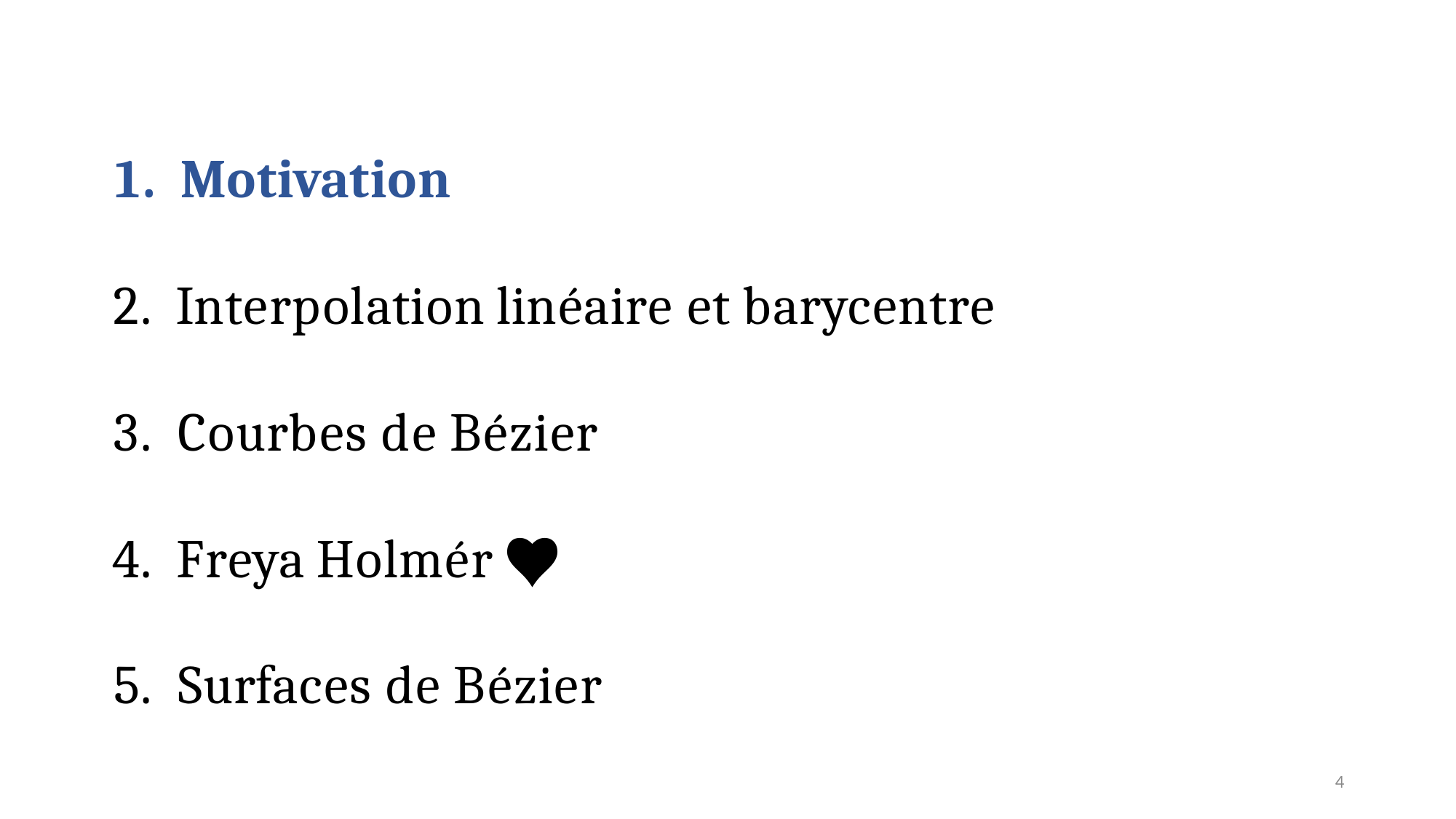

1.  Motivation
2.  Interpolation linéaire et barycentre
3.  Courbes de Bézier
4.  Freya Holmér ♥
5.  Surfaces de Bézier
4